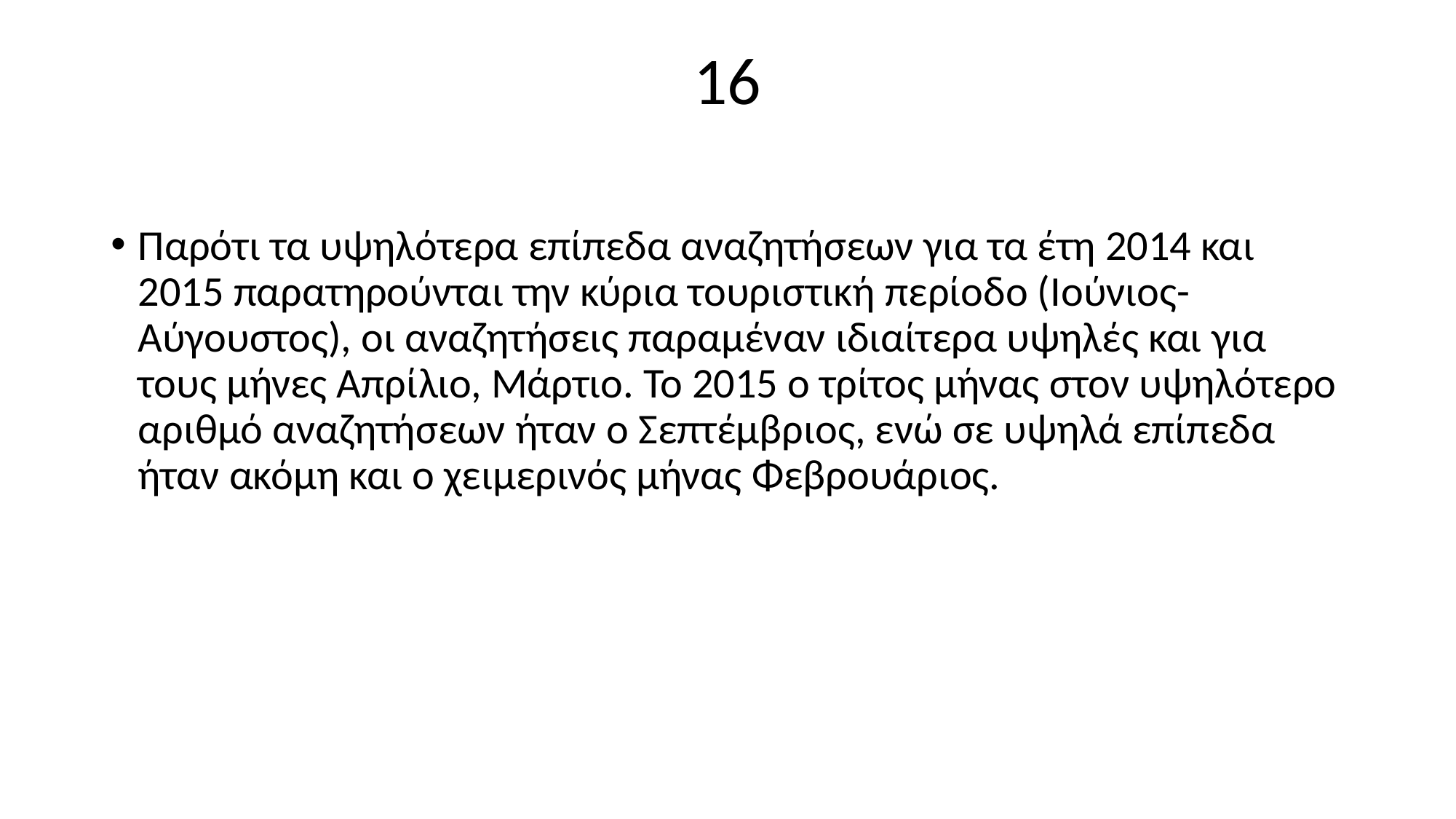

# 16
Παρότι τα υψηλότερα επίπεδα αναζητήσεων για τα έτη 2014 και 2015 παρατηρούνται την κύρια τουριστική περίοδο (Ιούνιος-Αύγουστος), οι αναζητήσεις παραμέναν ιδιαίτερα υψηλές και για τους μήνες Απρίλιο, Μάρτιο. Το 2015 ο τρίτος μήνας στον υψηλότερο αριθμό αναζητήσεων ήταν ο Σεπτέμβριος, ενώ σε υψηλά επίπεδα ήταν ακόμη και ο χειμερινός μήνας Φεβρουάριος.